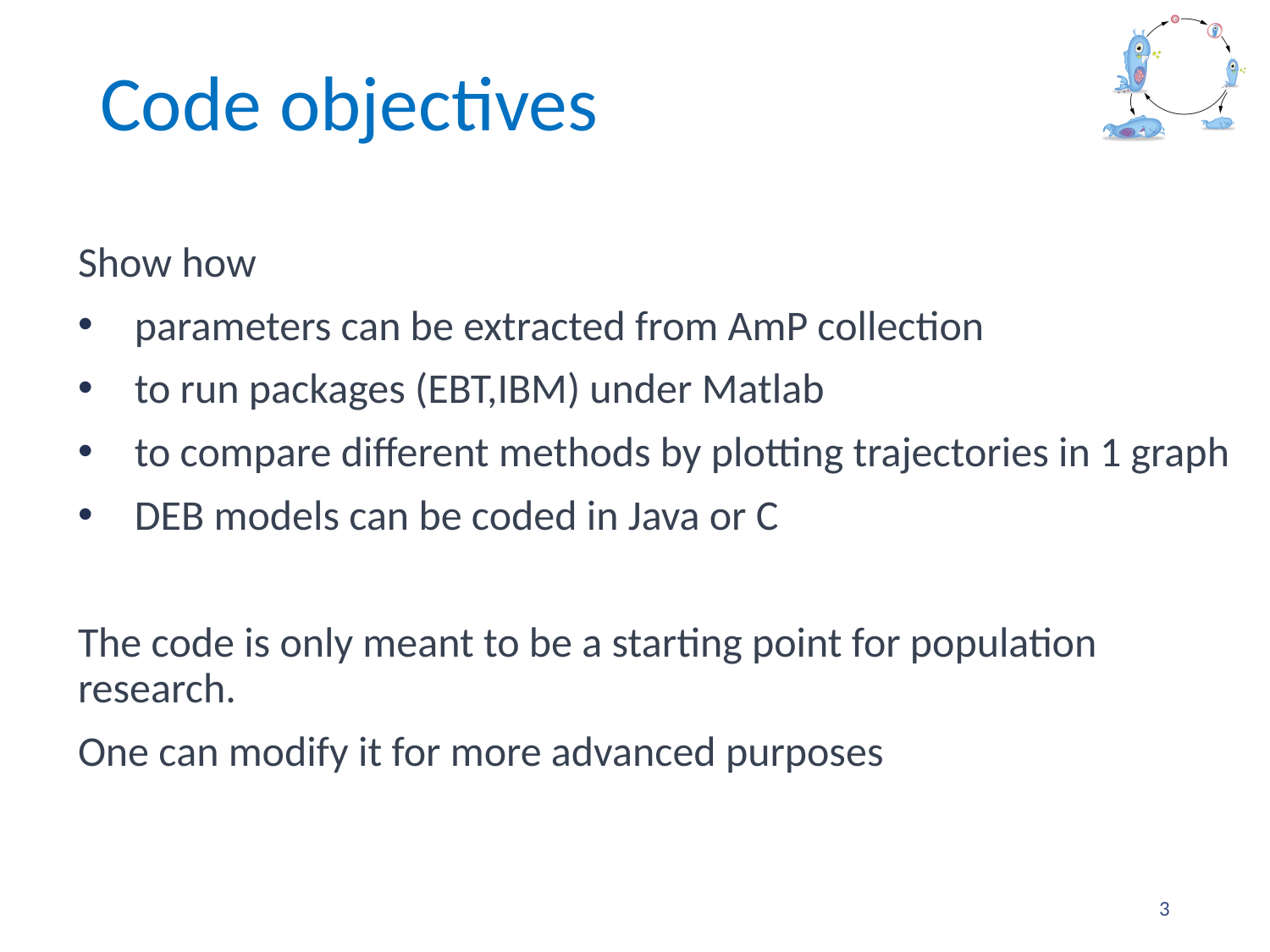

# Code objectives
Show how
parameters can be extracted from AmP collection
to run packages (EBT,IBM) under Matlab
to compare different methods by plotting trajectories in 1 graph
DEB models can be coded in Java or C

The code is only meant to be a starting point for population research.
One can modify it for more advanced purposes

3